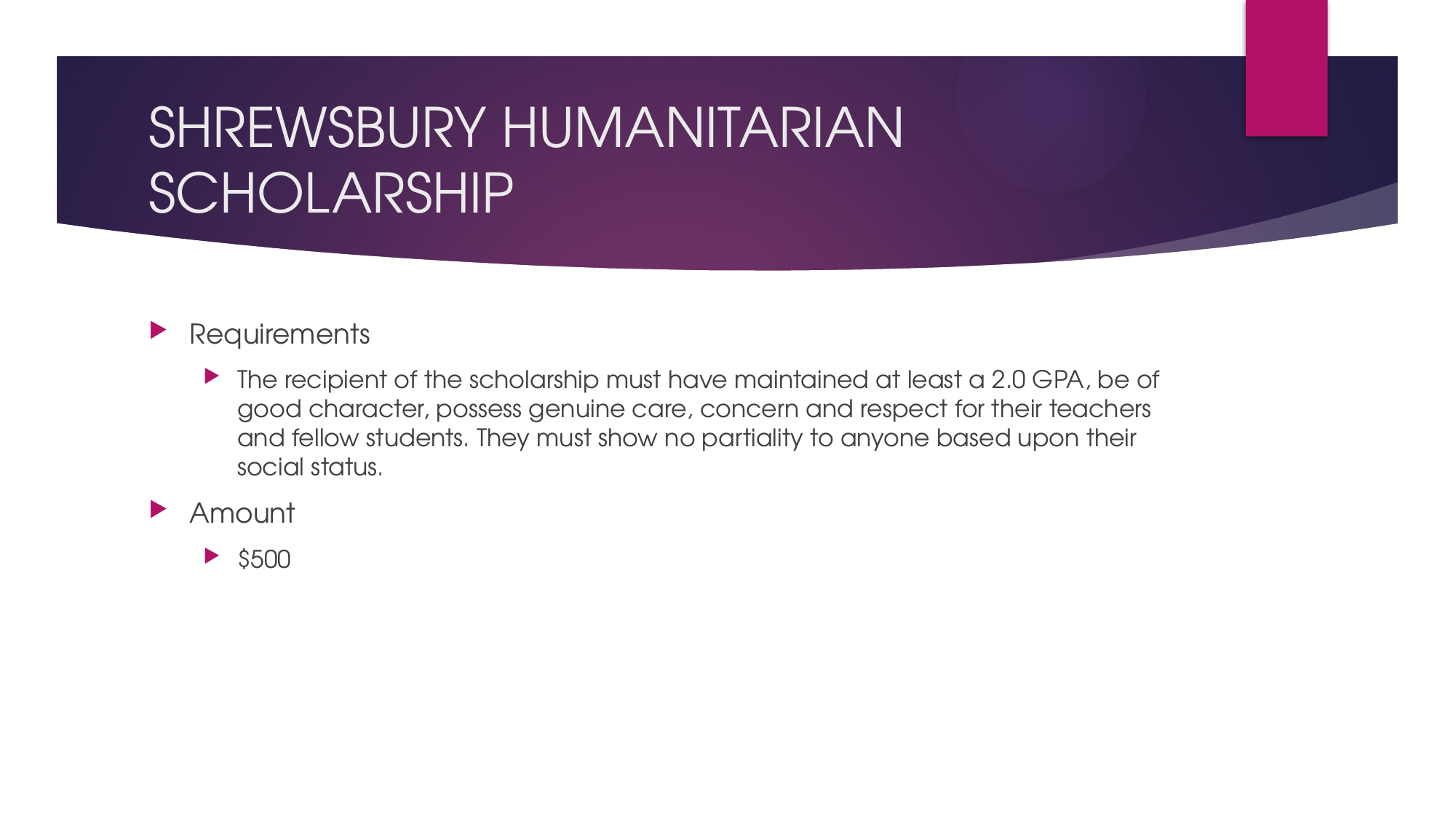

# SHREWSBURY HUMANITARIAN SCHOLARSHIP
Requirements
The recipient of the scholarship must have maintained at least a 2.0 GPA, be of good character, possess genuine care, concern and respect for their teachers and fellow students. They must show no partiality to anyone based upon their social status.
Amount
$500